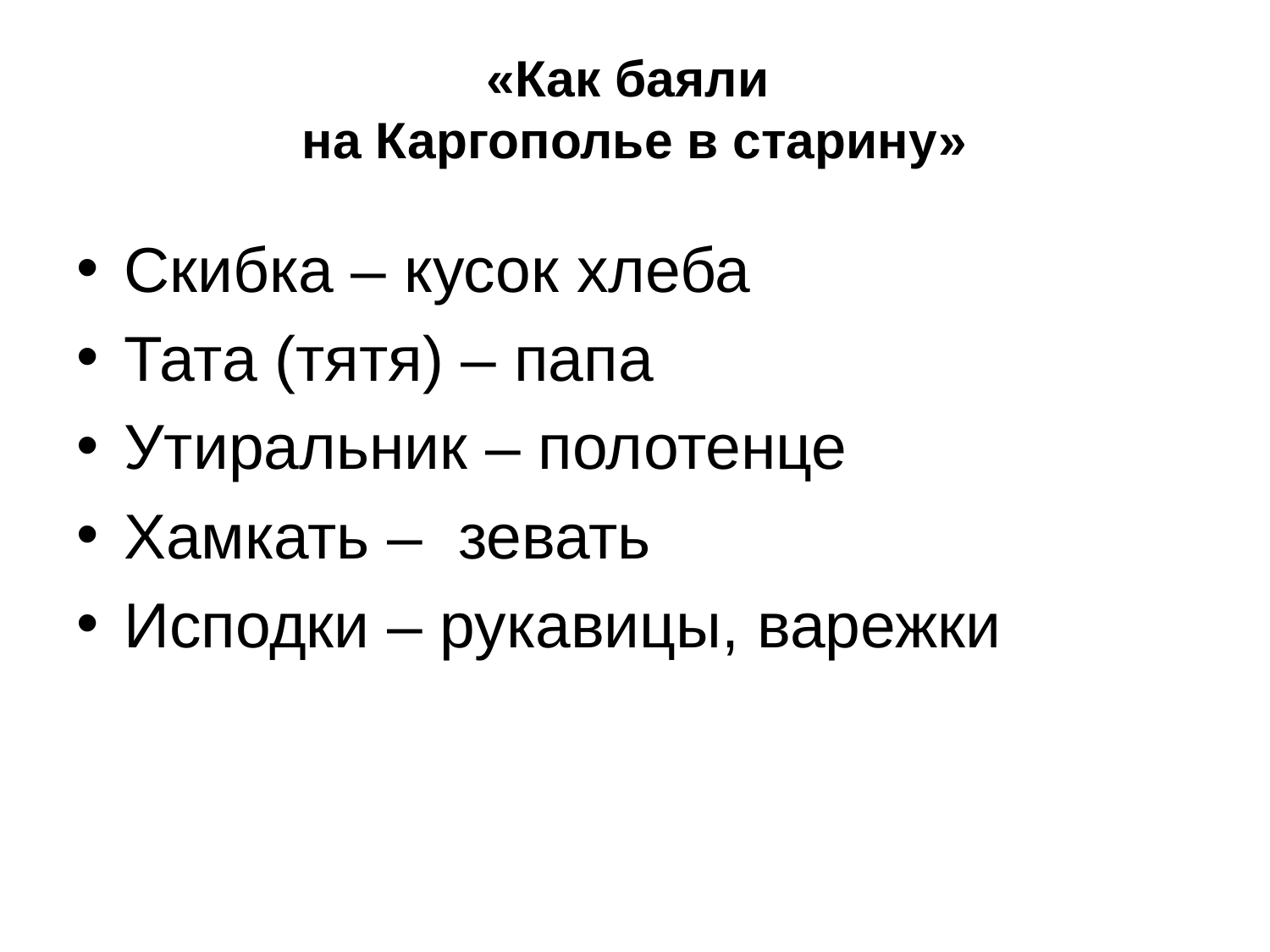

# «Как баяли на Каргополье в старину»
Скибка – кусок хлеба
Тата (тятя) – папа
Утиральник – полотенце
Хамкать –  зевать
Исподки – рукавицы, варежки